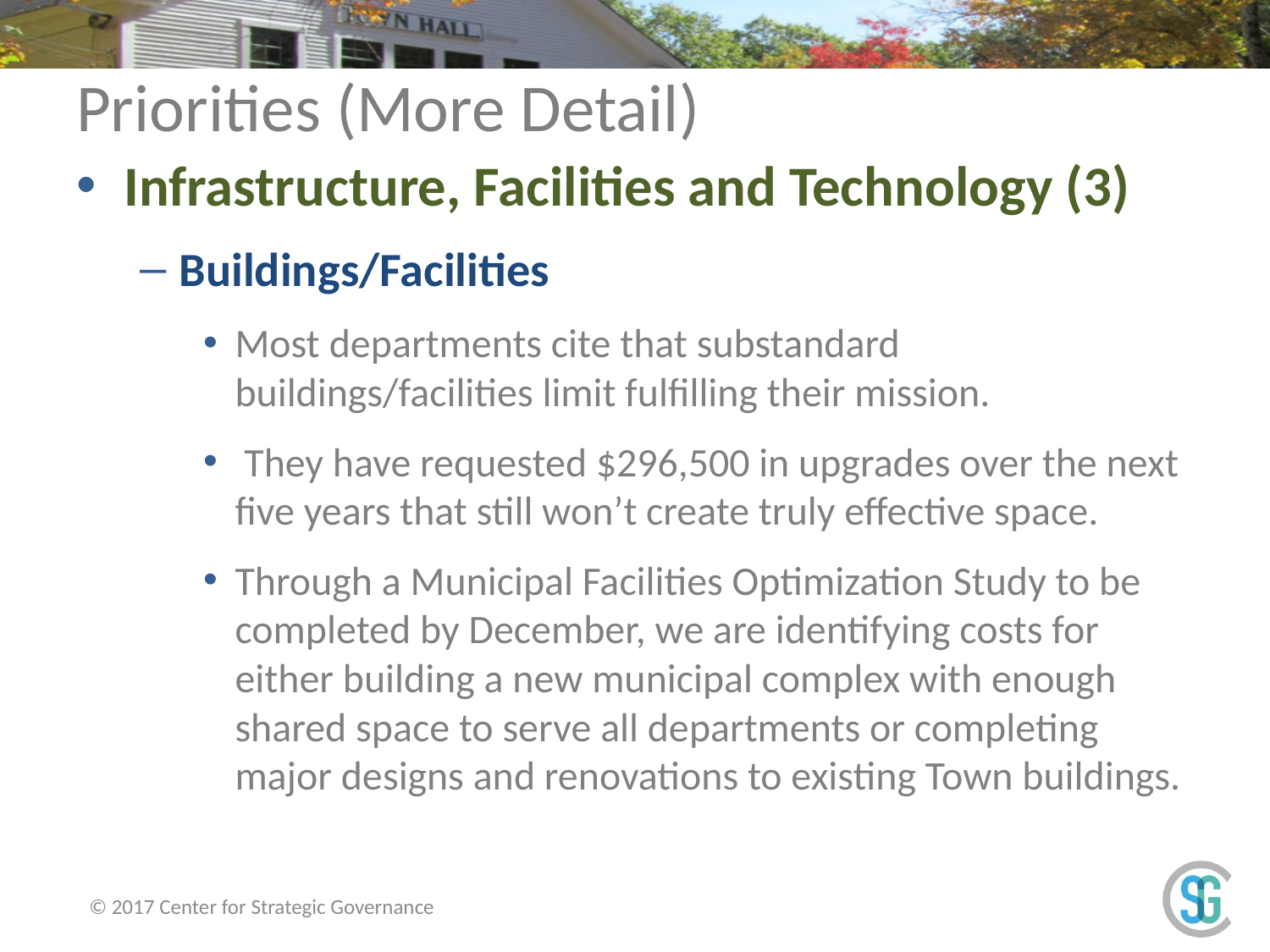

# Priorities (More Detail)
Infrastructure, Facilities and Technology (3)
Buildings/Facilities
Most departments cite that substandard buildings/facilities limit fulfilling their mission.
 They have requested $296,500 in upgrades over the next five years that still won’t create truly effective space.
Through a Municipal Facilities Optimization Study to be completed by December, we are identifying costs for either building a new municipal complex with enough shared space to serve all departments or completing major designs and renovations to existing Town buildings.

© 2017 Center for Strategic Governance